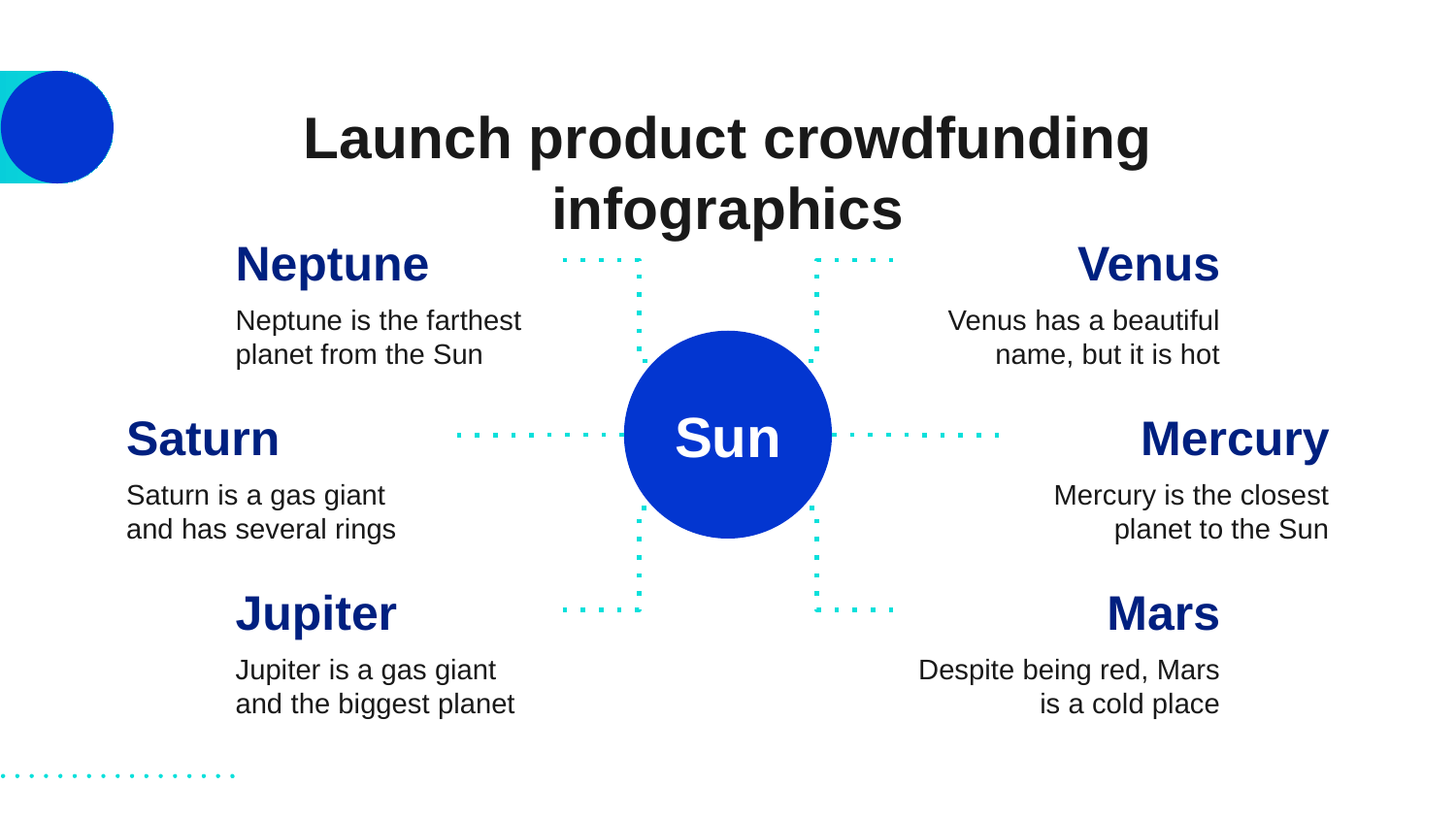

# Launch product crowdfunding infographics
Neptune
Neptune is the farthest planet from the Sun
Venus
Venus has a beautiful name, but it is hot

Sun
Mercury
Mercury is the closest planet to the Sun
Saturn
Saturn is a gas giant and has several rings
Jupiter
Jupiter is a gas giant and the biggest planet
Mars
Despite being red, Mars is a cold place